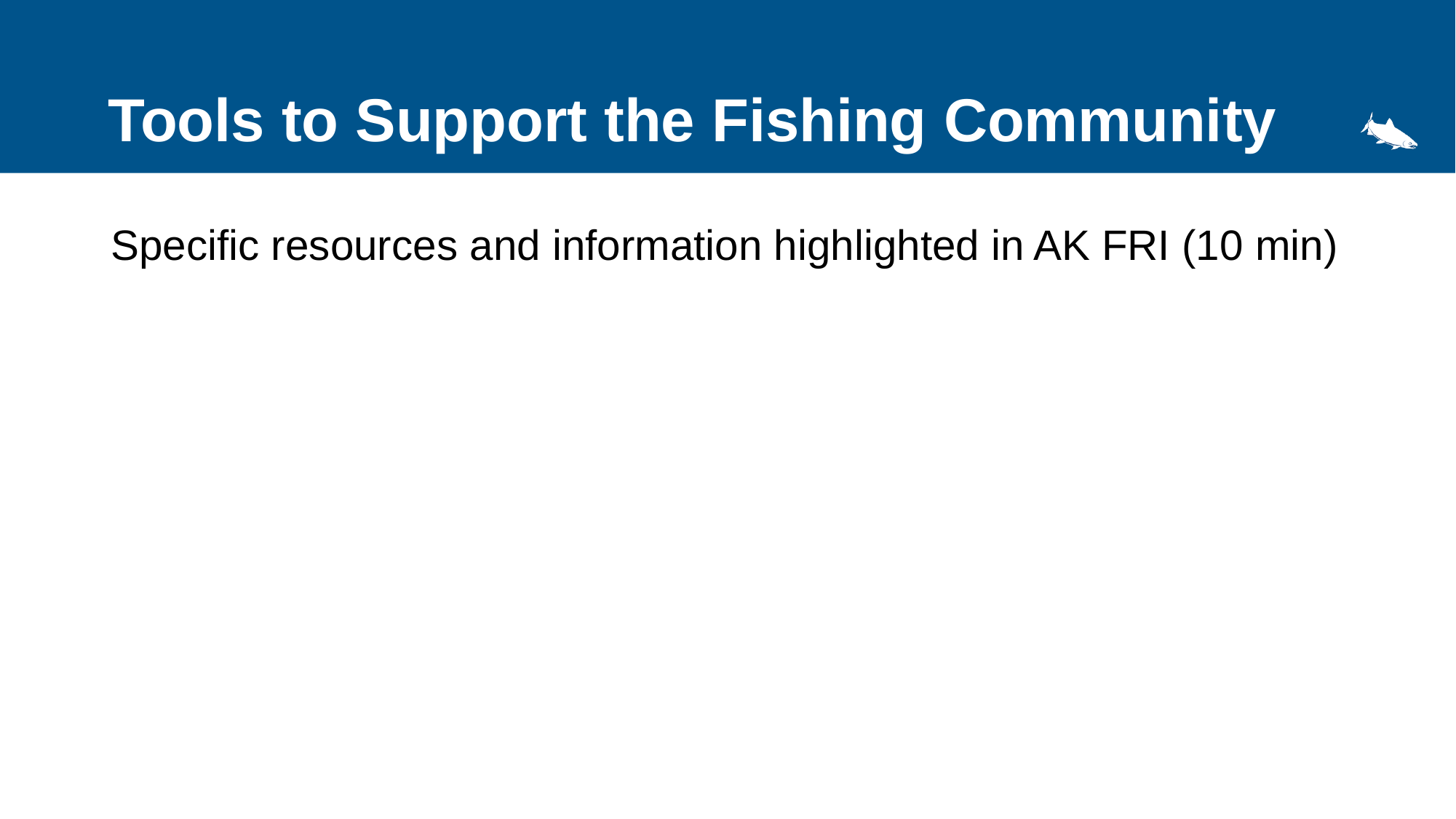

# Tools to Support the Fishing Community
Specific resources and information highlighted in AK FRI (10 min)